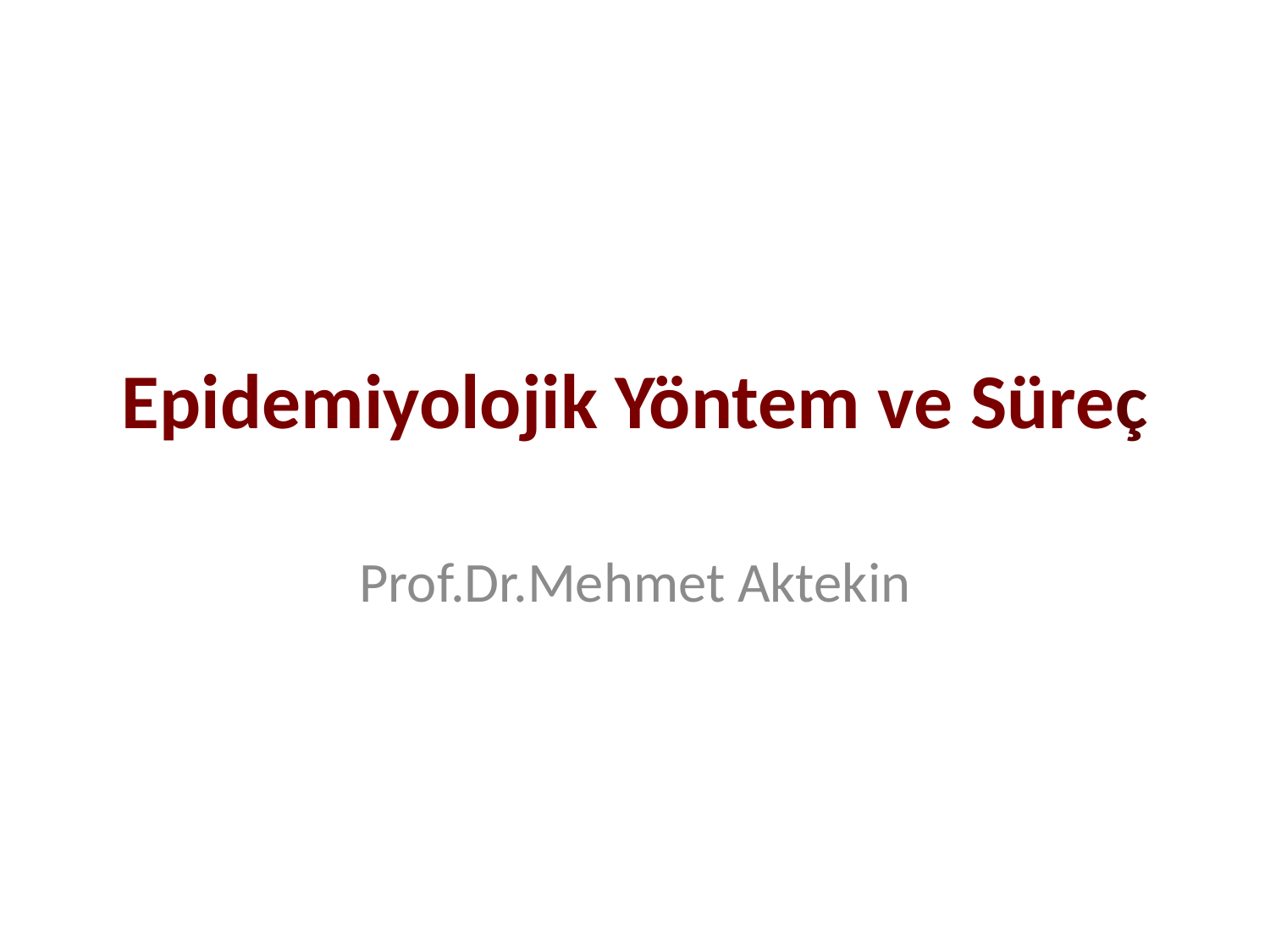

# Epidemiyolojik Yöntem ve Süreç
Prof.Dr.Mehmet Aktekin